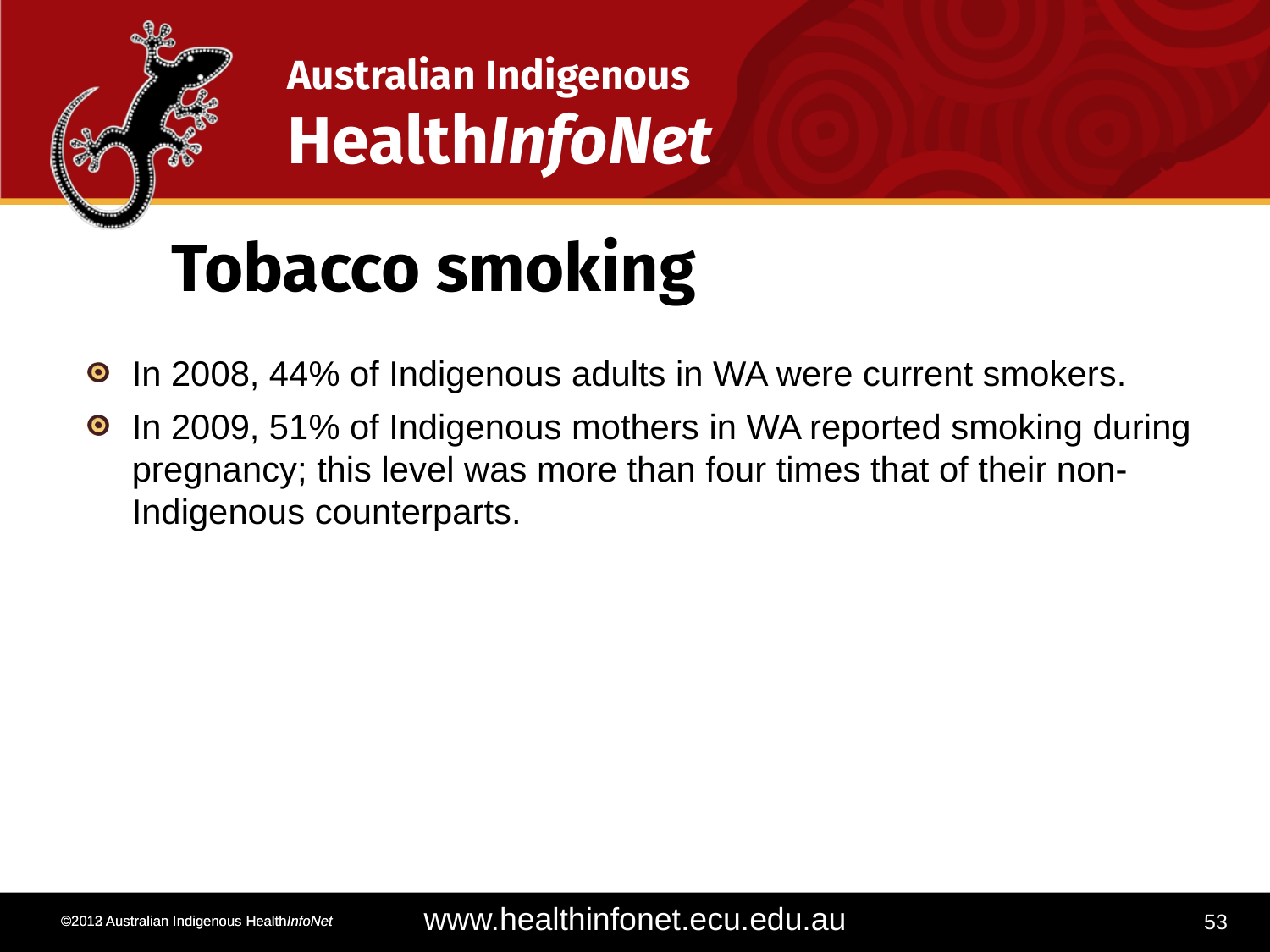

# Tobacco smoking
In 2008, 44% of Indigenous adults in WA were current smokers.
In 2009, 51% of Indigenous mothers in WA reported smoking during pregnancy; this level was more than four times that of their non-Indigenous counterparts.